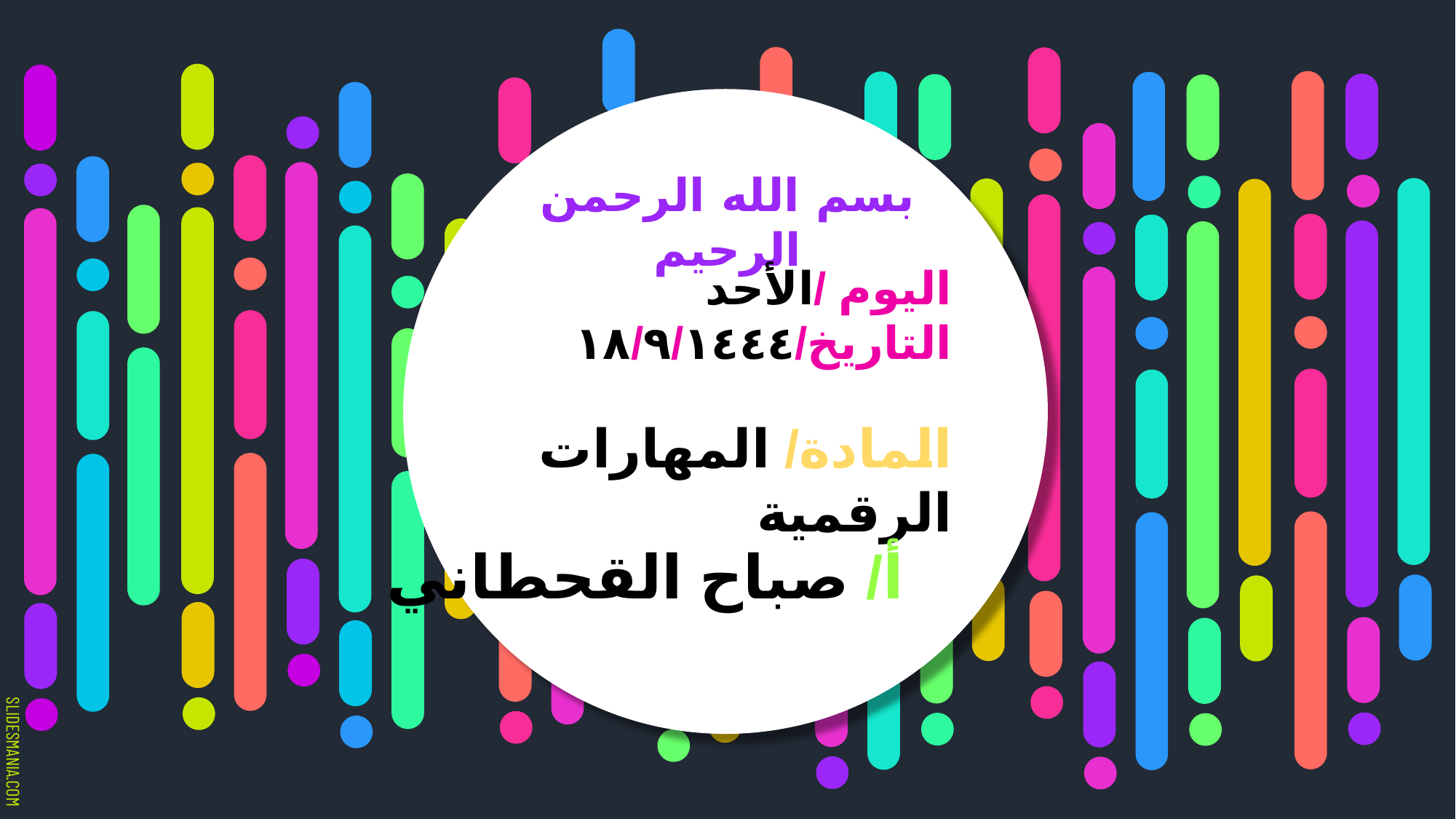

بسم الله الرحمن الرحيم
اليوم /الأحد
التاريخ/١٤٤٤/٩/١٨
المادة/ المهارات الرقمية
أ/ صباح القحطاني